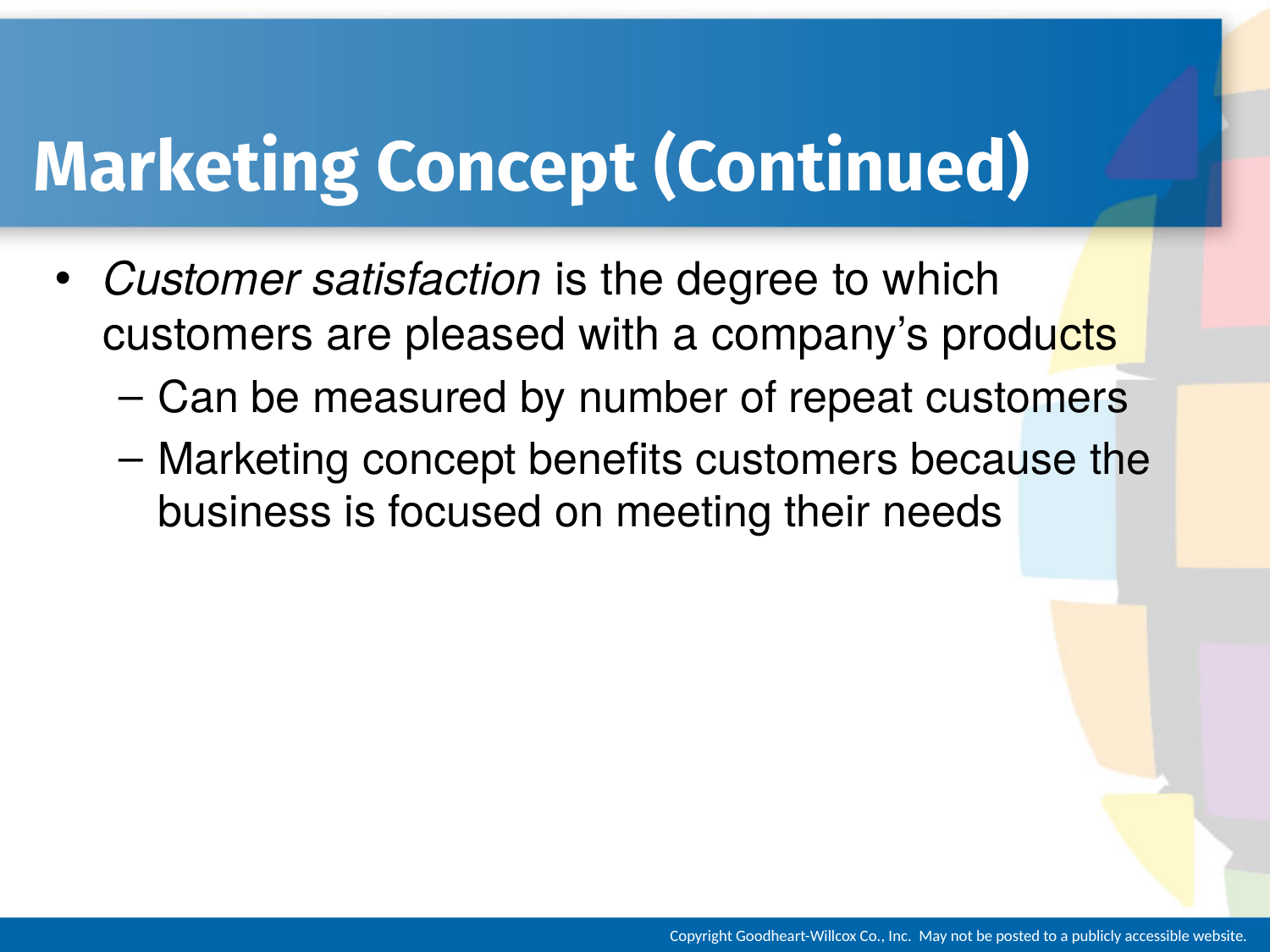

# Marketing Concept (Continued)
Customer satisfaction is the degree to which customers are pleased with a company’s products
Can be measured by number of repeat customers
Marketing concept benefits customers because the business is focused on meeting their needs